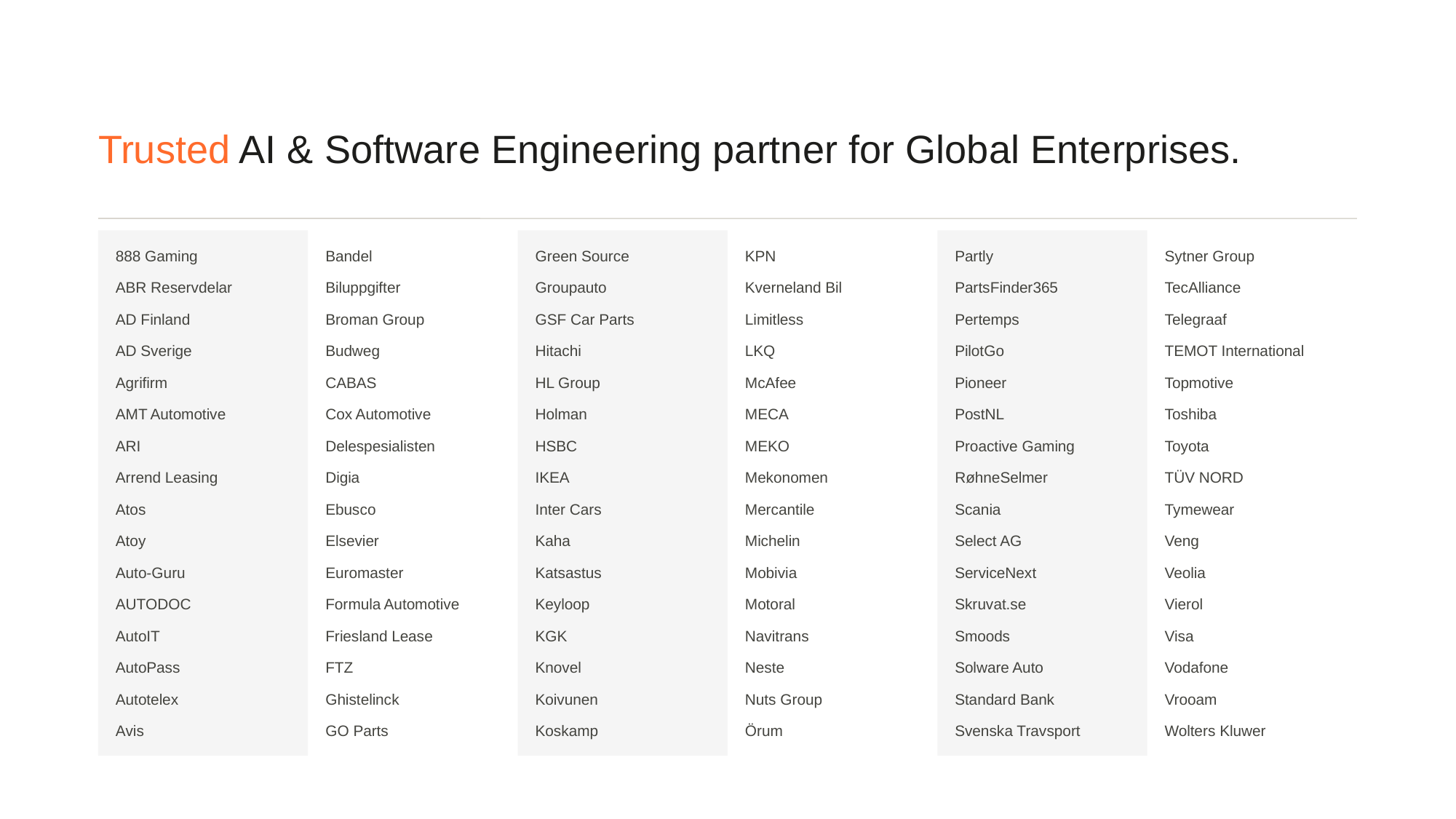

Trusted AI & Software Engineering partner for Global Enterprises.

888 Gaming
Bandel
Green Source
KPN
Partly
Sytner Group
ABR Reservdelar
Biluppgifter
Groupauto
Kverneland Bil
PartsFinder365
TecAlliance
AD Finland
Broman Group
GSF Car Parts
Limitless
Pertemps
Telegraaf
AD Sverige
Budweg
Hitachi
LKQ
PilotGo
TEMOT International
Agrifirm
CABAS
HL Group
McAfee
Pioneer
Topmotive
AMT Automotive
Cox Automotive
Holman
MECA
PostNL
Toshiba
ARI
Delespesialisten
HSBC
MEKO
Proactive Gaming
Toyota
Arrend Leasing
Digia
IKEA
Mekonomen
RøhneSelmer
TÜV NORD
Atos
Ebusco
Inter Cars
Mercantile
Scania
Tymewear
Atoy
Elsevier
Kaha
Michelin
Select AG
Veng
Auto-Guru
Euromaster
Katsastus
Mobivia
ServiceNext
Veolia
AUTODOC
Formula Automotive
Keyloop
Motoral
Skruvat.se
Vierol
AutoIT
Friesland Lease
KGK
Navitrans
Smoods
Visa
AutoPass
FTZ
Knovel
Neste
Solware Auto
Vodafone
Autotelex
Ghistelinck
Koivunen
Nuts Group
Standard Bank
Vrooam
Avis
GO Parts
Koskamp
Örum
Svenska Travsport
Wolters Kluwer